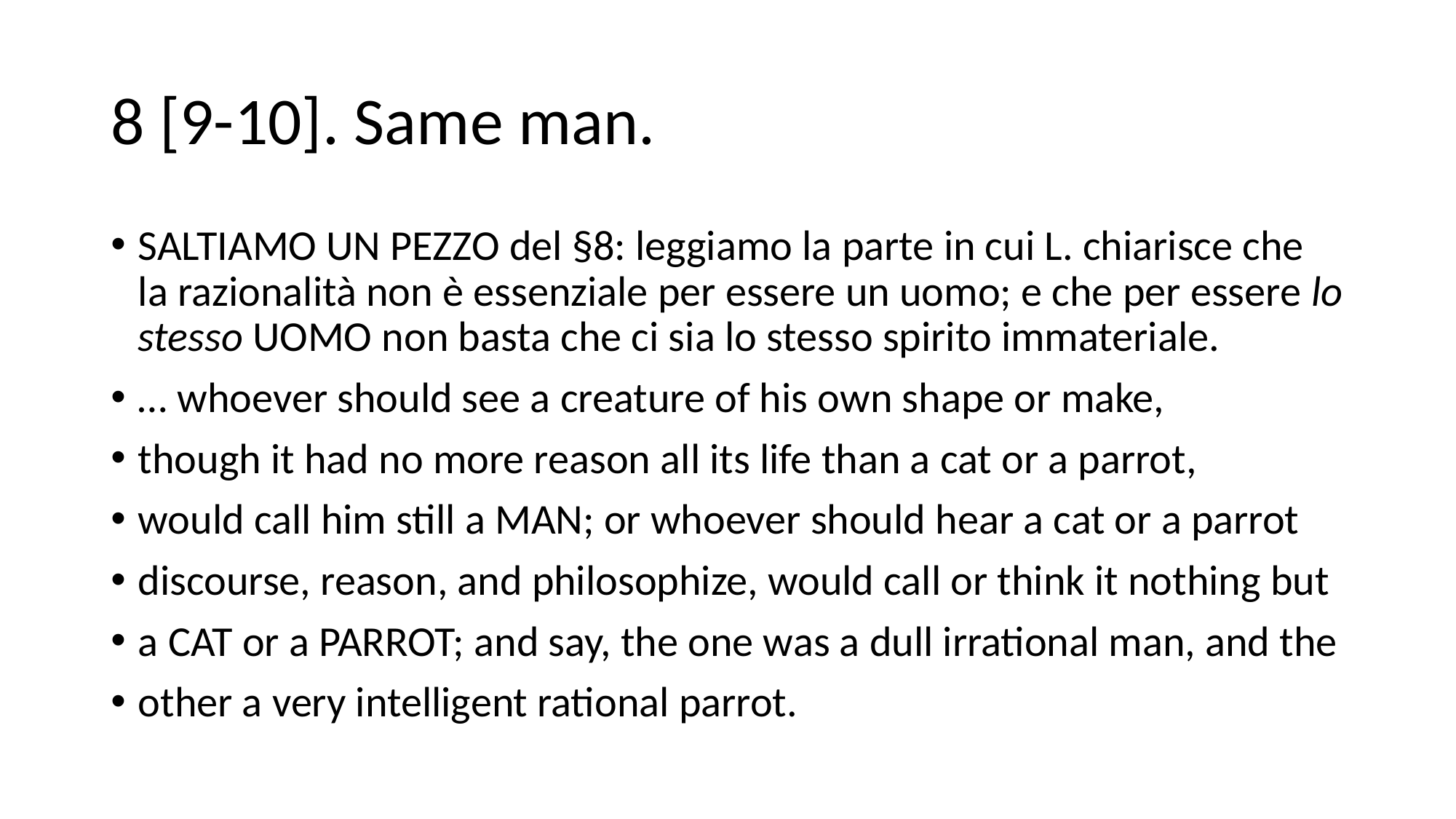

# 8 [9-10]. Same man.
SALTIAMO UN PEZZO del §8: leggiamo la parte in cui L. chiarisce che la razionalità non è essenziale per essere un uomo; e che per essere lo stesso UOMO non basta che ci sia lo stesso spirito immateriale.
… whoever should see a creature of his own shape or make,
though it had no more reason all its life than a cat or a parrot,
would call him still a MAN; or whoever should hear a cat or a parrot
discourse, reason, and philosophize, would call or think it nothing but
a CAT or a PARROT; and say, the one was a dull irrational man, and the
other a very intelligent rational parrot.